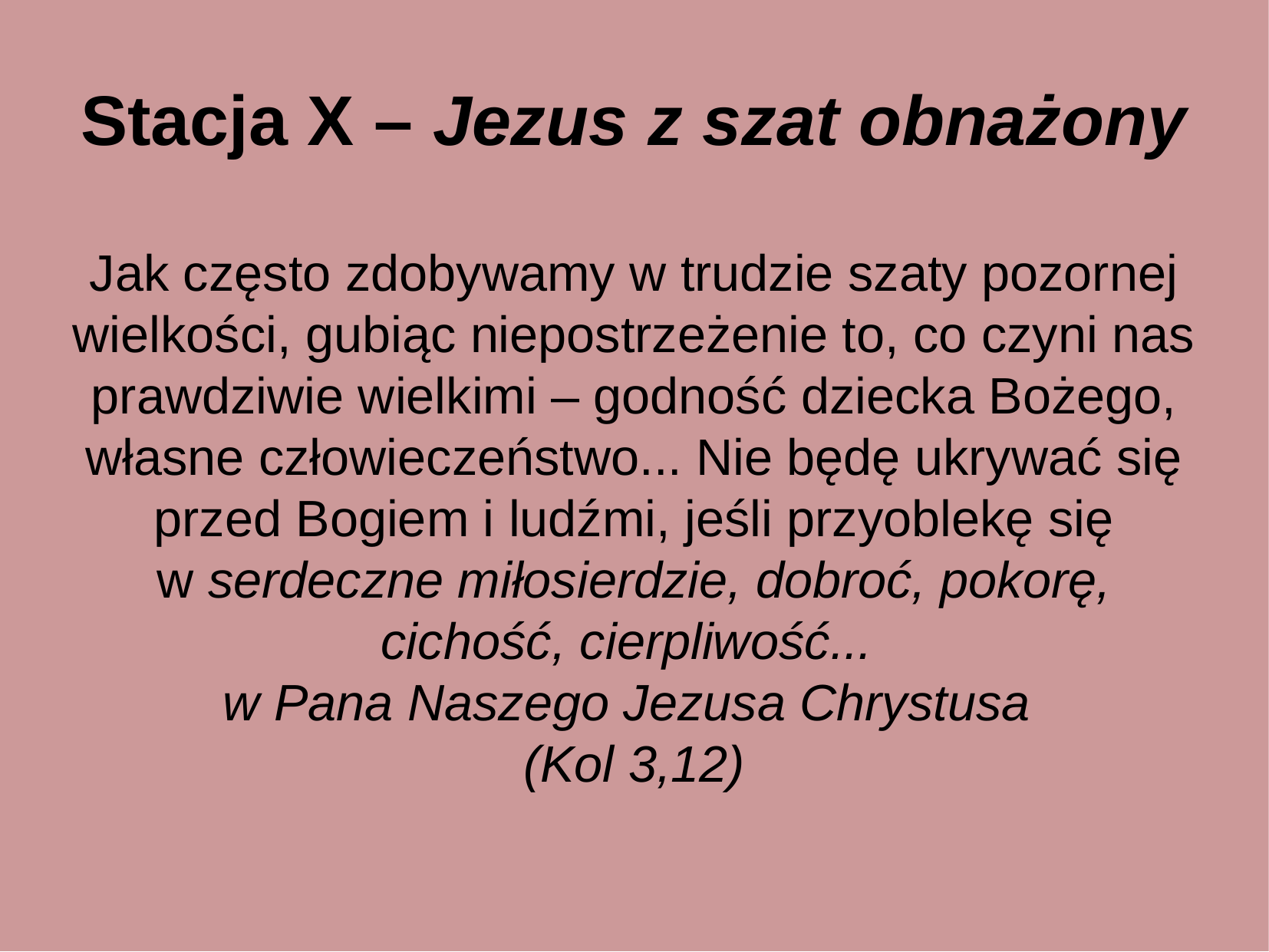

Stacja X – Jezus z szat obnażony
Jak często zdobywamy w trudzie szaty pozornej wielkości, gubiąc niepostrzeżenie to, co czyni nas prawdziwie wielkimi – godność dziecka Bożego, własne człowieczeństwo... Nie będę ukrywać się przed Bogiem i ludźmi, jeśli przyoblekę się
w serdeczne miłosierdzie, dobroć, pokorę, cichość, cierpliwość...
w Pana Naszego Jezusa Chrystusa
(Kol 3,12)